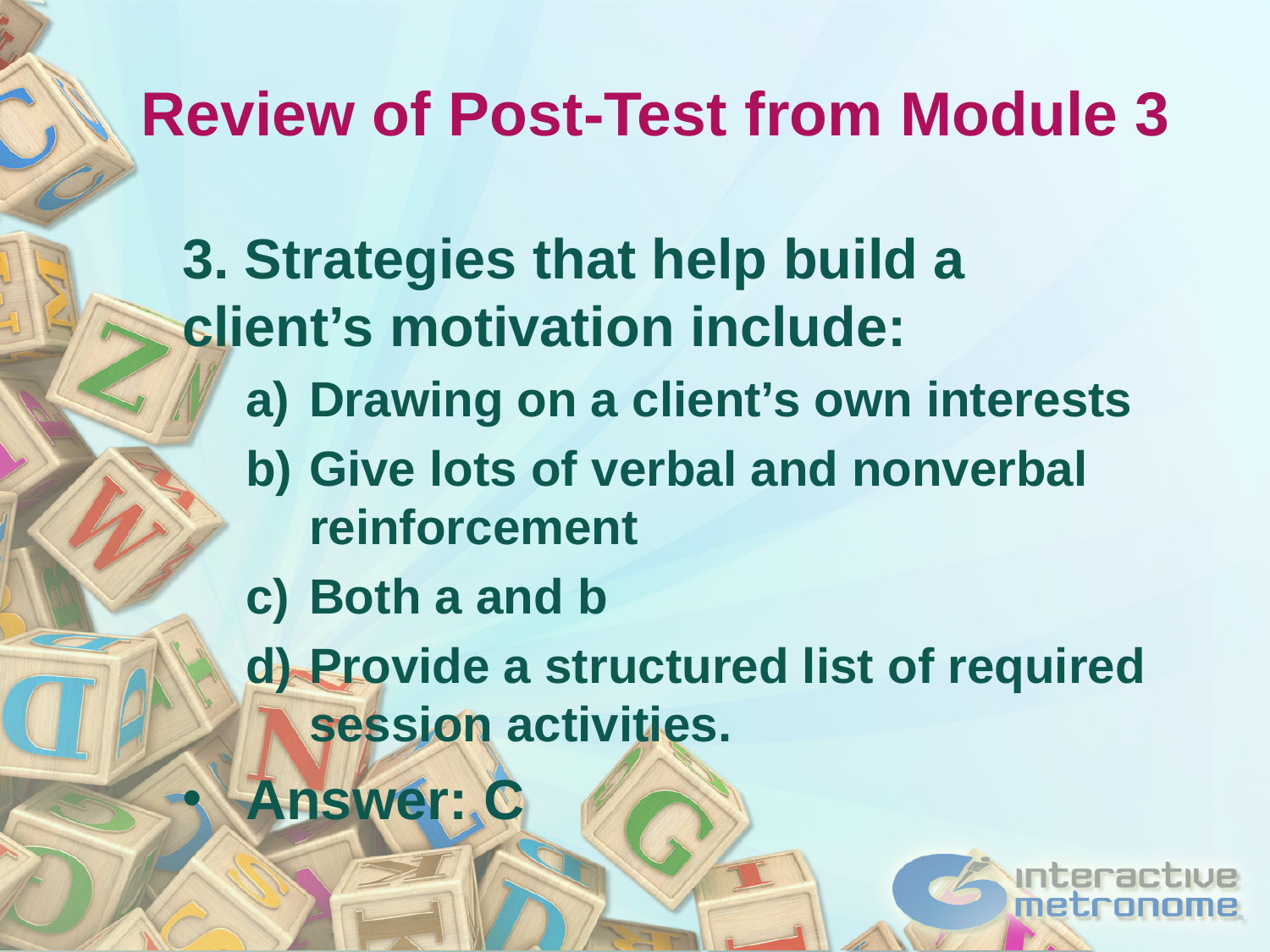

Review of Post-Test from Module 3
3. Strategies that help build a client’s motivation include:
Drawing on a client’s own interests
Give lots of verbal and nonverbal reinforcement
Both a and b
Provide a structured list of required session activities.
Answer: C